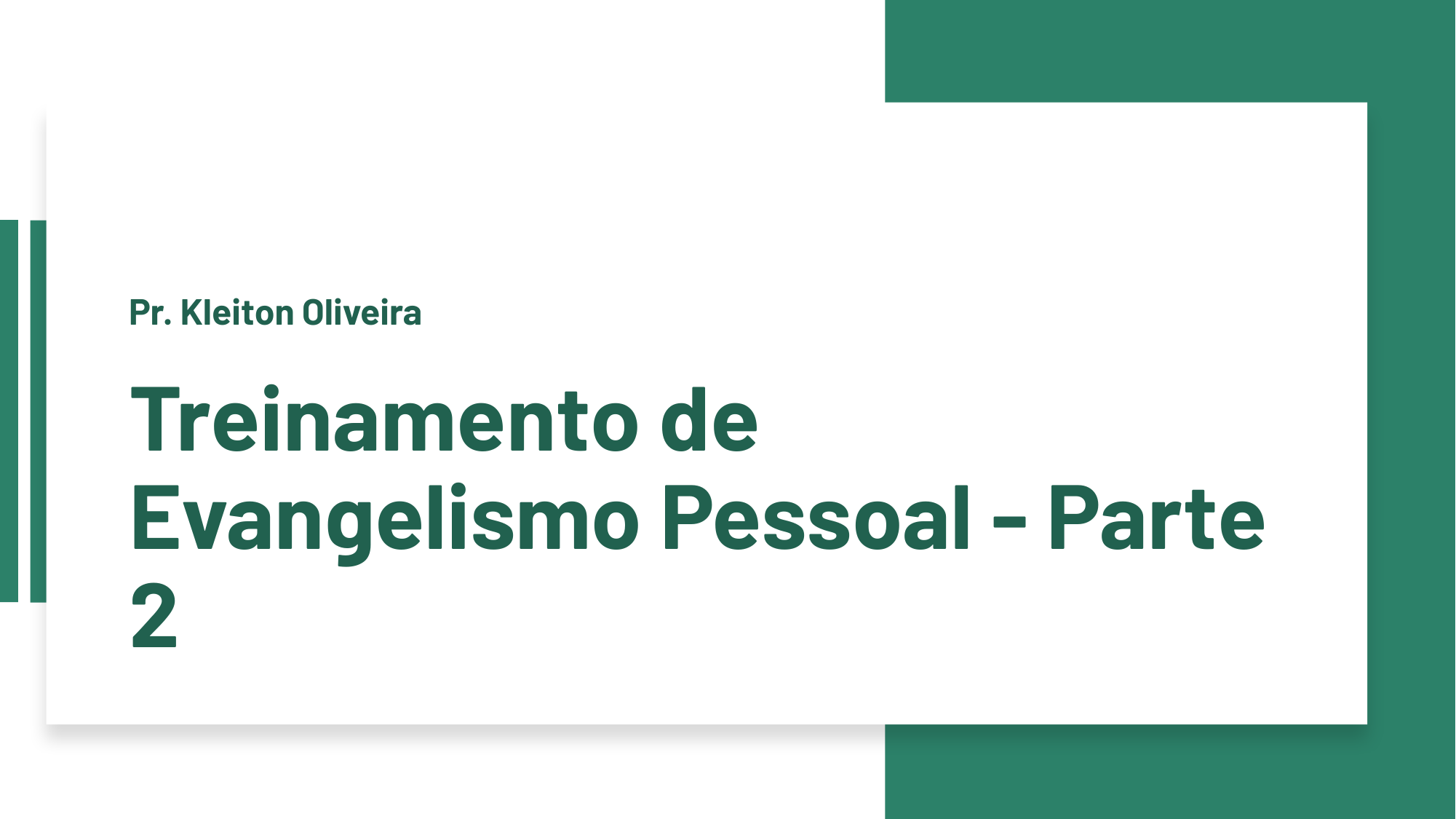

Pr. Kleiton Oliveira
# Treinamento de Evangelismo Pessoal - Parte 2